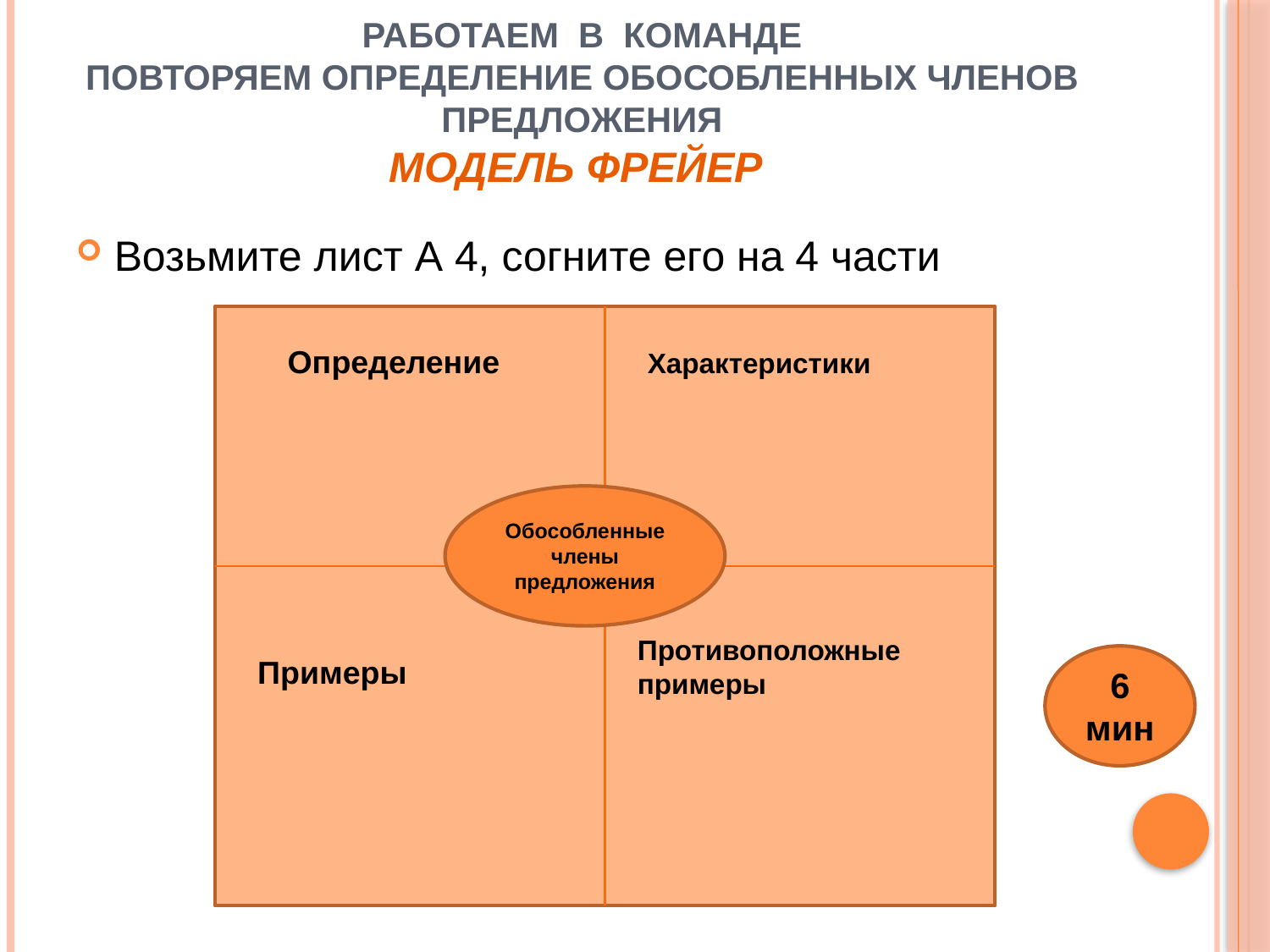

# Работаем  в  команде Повторяем определение обособленных членов предложения Модель Фрейер
Возьмите лист А 4, согните его на 4 части
т
Определение
Характеристики
Обособленные члены предложения
Противоположные примеры
Примеры
6 мин